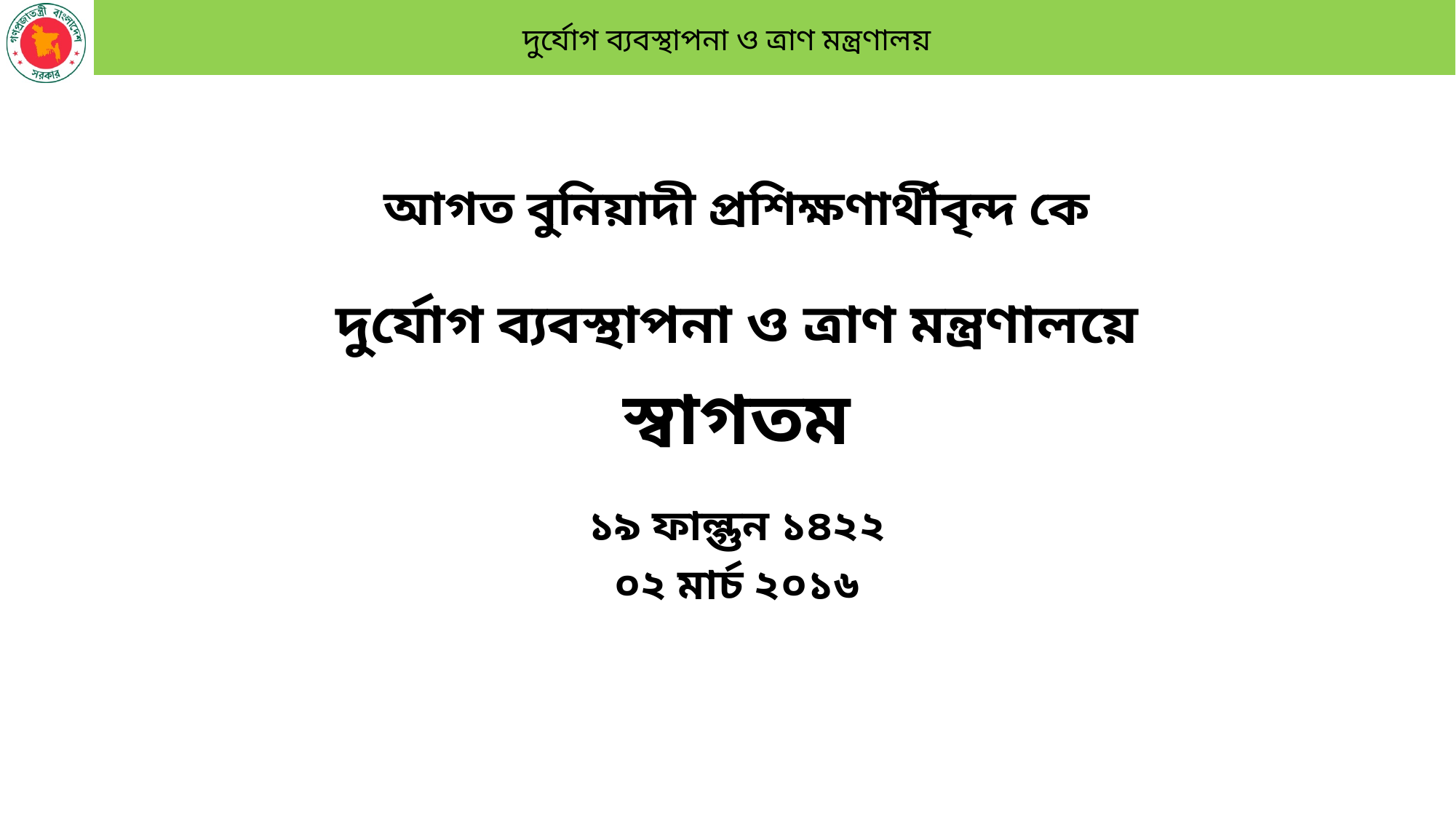

আগত বুনিয়াদী প্রশিক্ষণার্থীবৃন্দ কে

দুর্যোগ ব্যবস্থাপনা ও ত্রাণ মন্ত্রণালয়ে
স্বাগতম

১৯ ফাল্গুন ১৪২২
০২ মার্চ ২০১৬